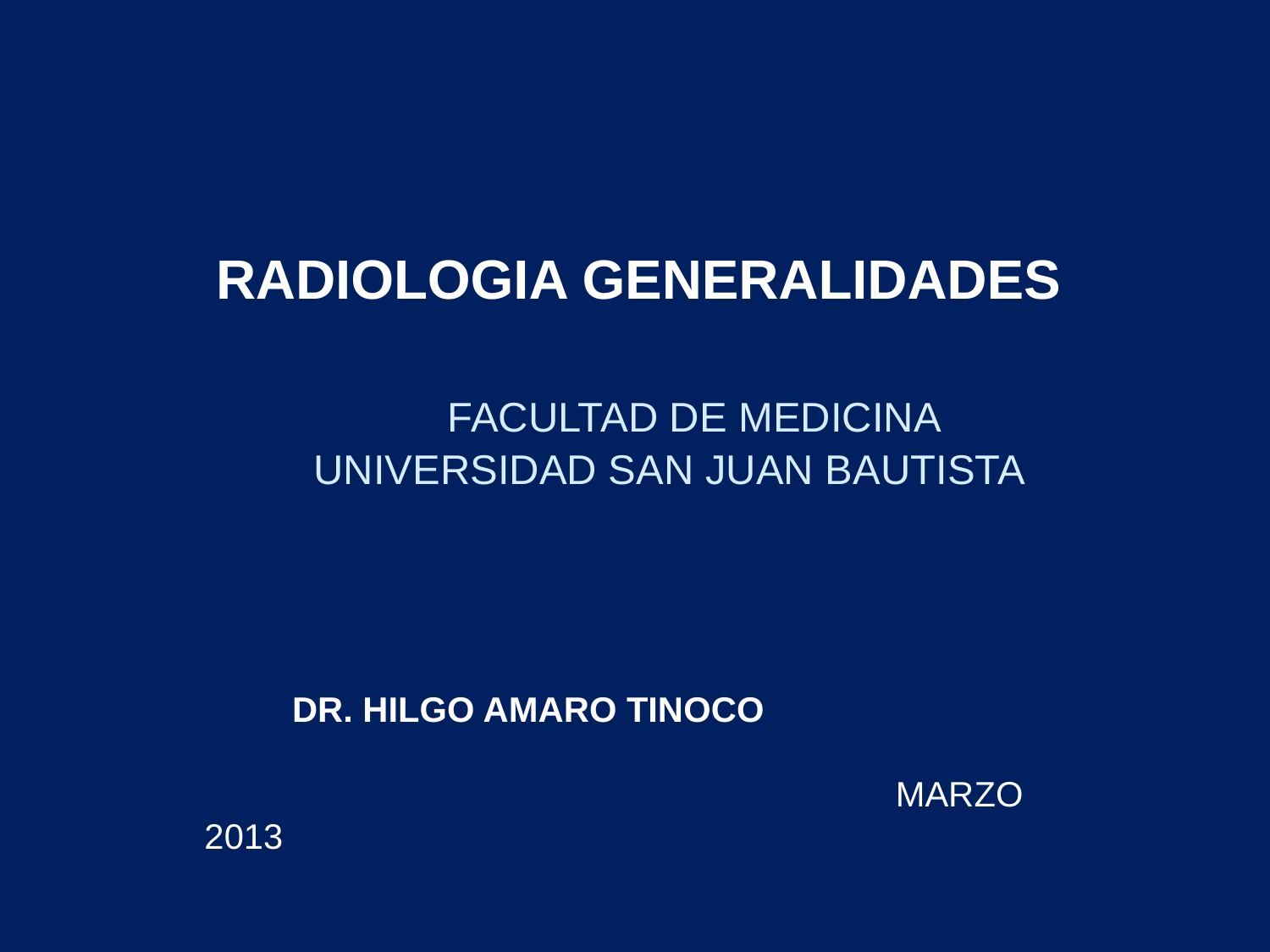

# RADIOLOGIA GENERALIDADES FACULTAD DE MEDICINA univERSIDAD SAN JUAN BAUTISTA

         DR. HILGO AMARO TINOCO

                                                                       MARZO 2013